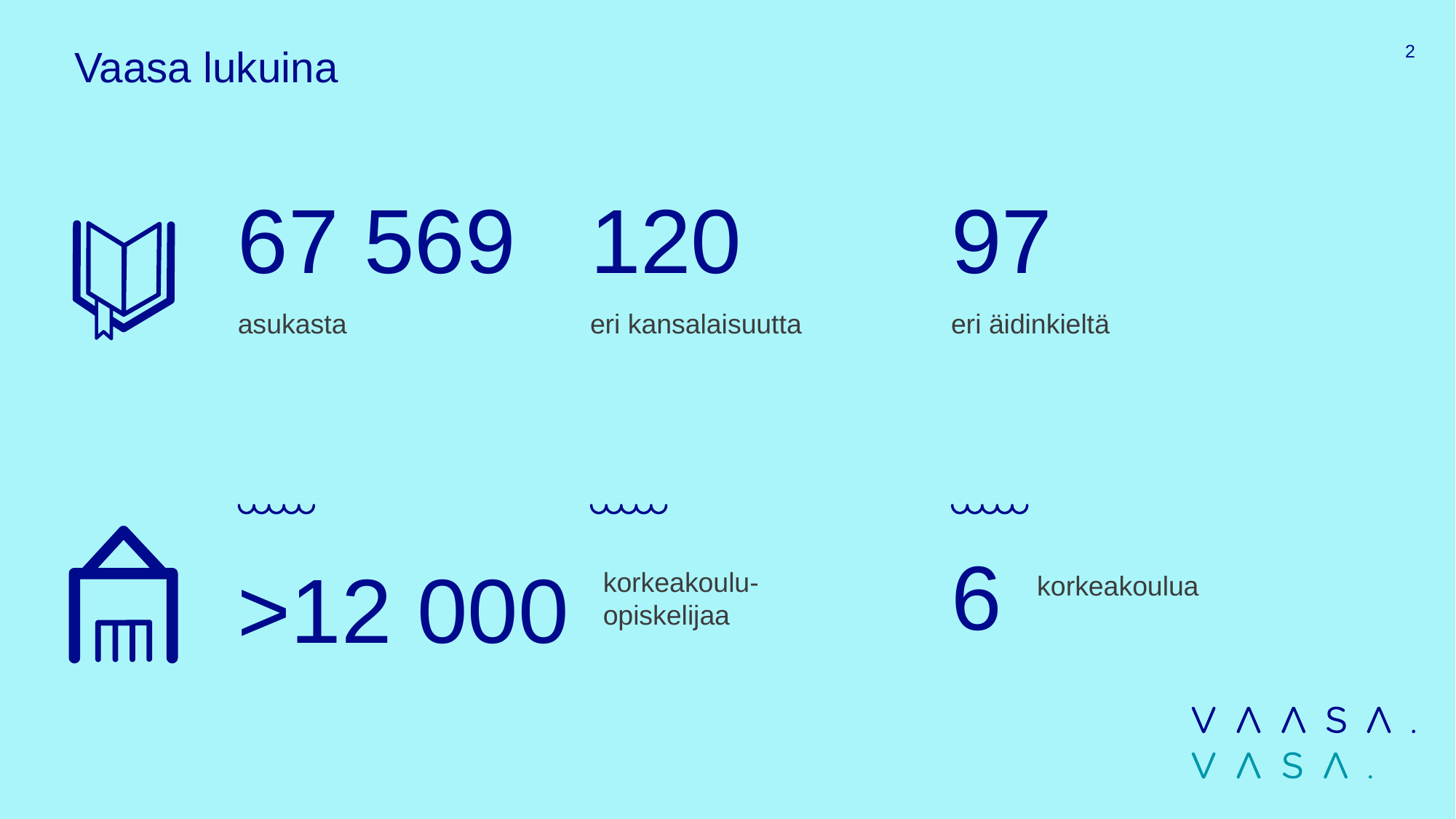

# Vaasa lukuina
2
67 569
120
97

asukasta
eri kansalaisuutta
eri äidinkieltä

6
>12 000
korkeakoulu-
opiskelijaa
korkeakoulua